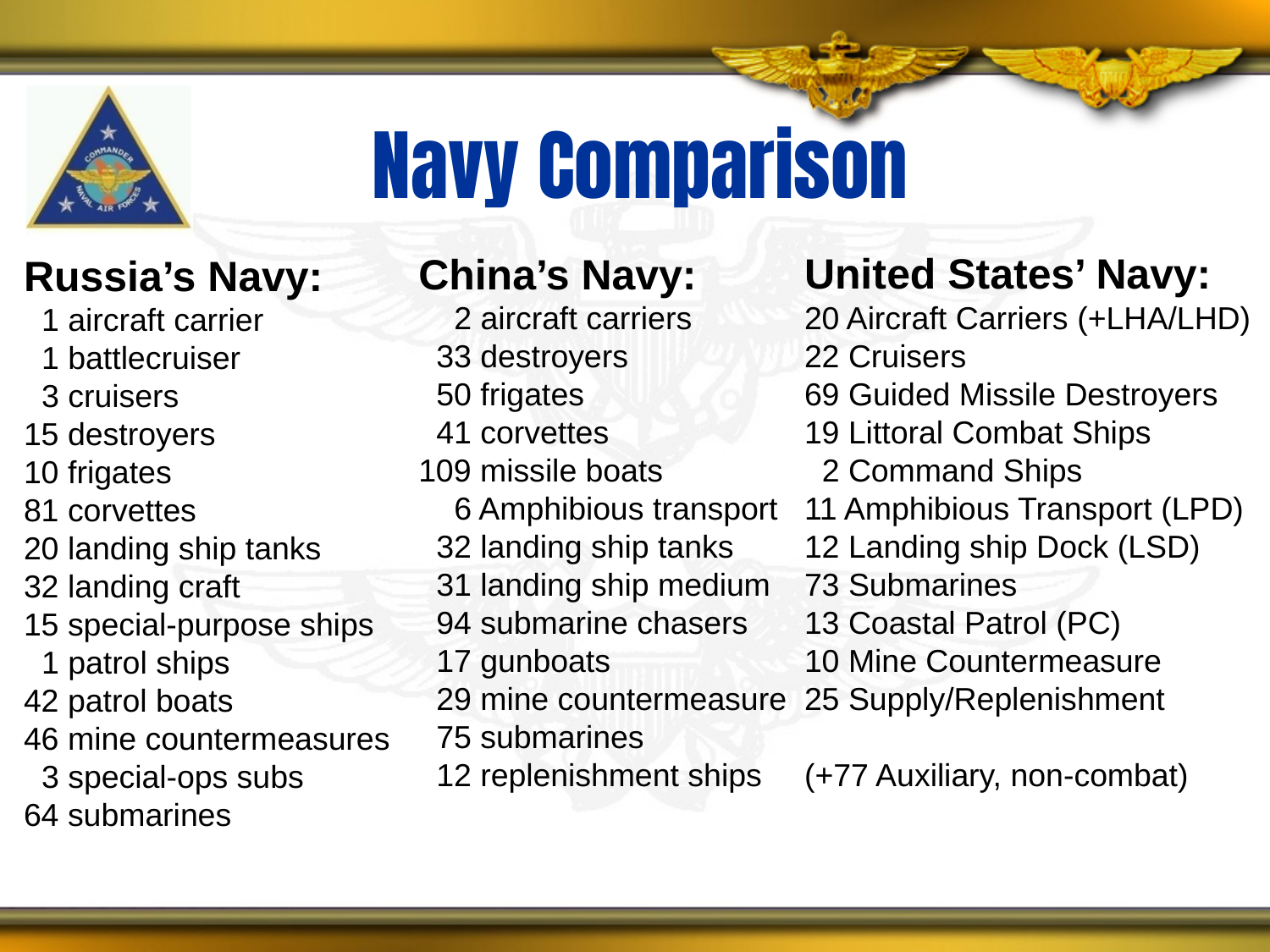

Navy Comparison
China’s Navy:
    2 aircraft carriers
  33 destroyers
  50 frigates
  41 corvettes
109 missile boats
    6 Amphibious transport
  32 landing ship tanks
  31 landing ship medium
  94 submarine chasers
  17 gunboats
  29 mine countermeasure
  75 submarines
  12 replenishment ships

United States’ Navy:
20 Aircraft Carriers (+LHA/LHD)
22 Cruisers
69 Guided Missile Destroyers
19 Littoral Combat Ships
  2 Command Ships
11 Amphibious Transport (LPD)
12 Landing ship Dock (LSD)
73 Submarines
13 Coastal Patrol (PC)
10 Mine Countermeasure
25 Supply/Replenishment

(+77 Auxiliary, non-combat)
Russia’s Navy:
  1 aircraft carrier
  1 battlecruiser
  3 cruisers
15 destroyers
10 frigates
81 corvettes
20 landing ship tanks
32 landing craft
15 special-purpose ships
  1 patrol ships
42 patrol boats
46 mine countermeasures
  3 special-ops subs
64 submarines